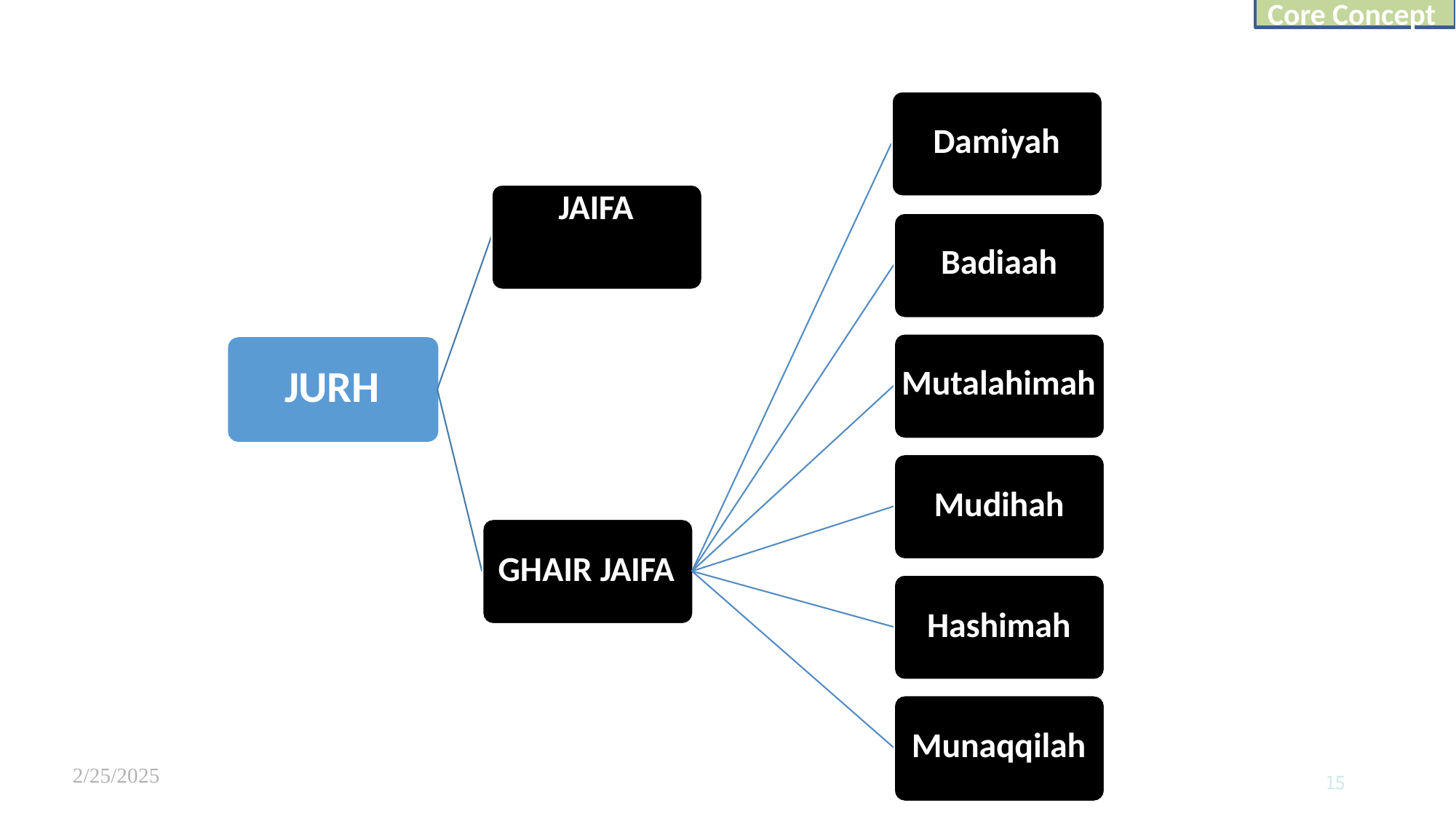

Core Concept

Damiyah
JAIFA

Badiaah

JURH
Mutalahimah

Mudihah
GHAIR JAIFA

Hashimah

Munaqqilah
2/25/2025
16
15